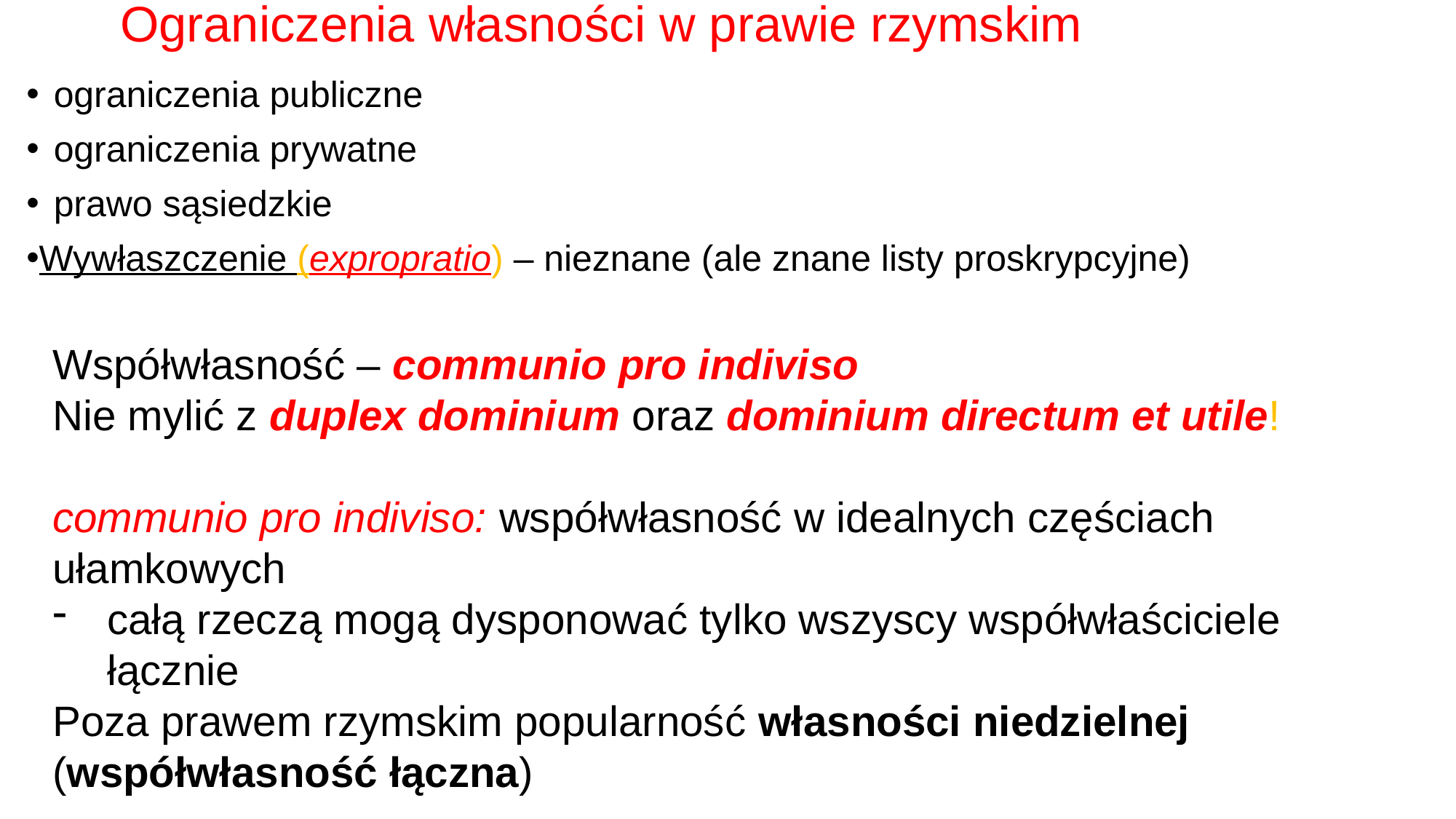

# Ograniczenia własności w prawie rzymskim
ograniczenia publiczne
ograniczenia prywatne
prawo sąsiedzkie
Wywłaszczenie (expropratio) – nieznane (ale znane listy proskrypcyjne)

Współwłasność – communio pro indiviso
Nie mylić z duplex dominium oraz dominium directum et utile!

communio pro indiviso: współwłasność w idealnych częściach ułamkowych
całą rzeczą mogą dysponować tylko wszyscy współwłaściciele łącznie
Poza prawem rzymskim popularność własności niedzielnej (współwłasność łączna)